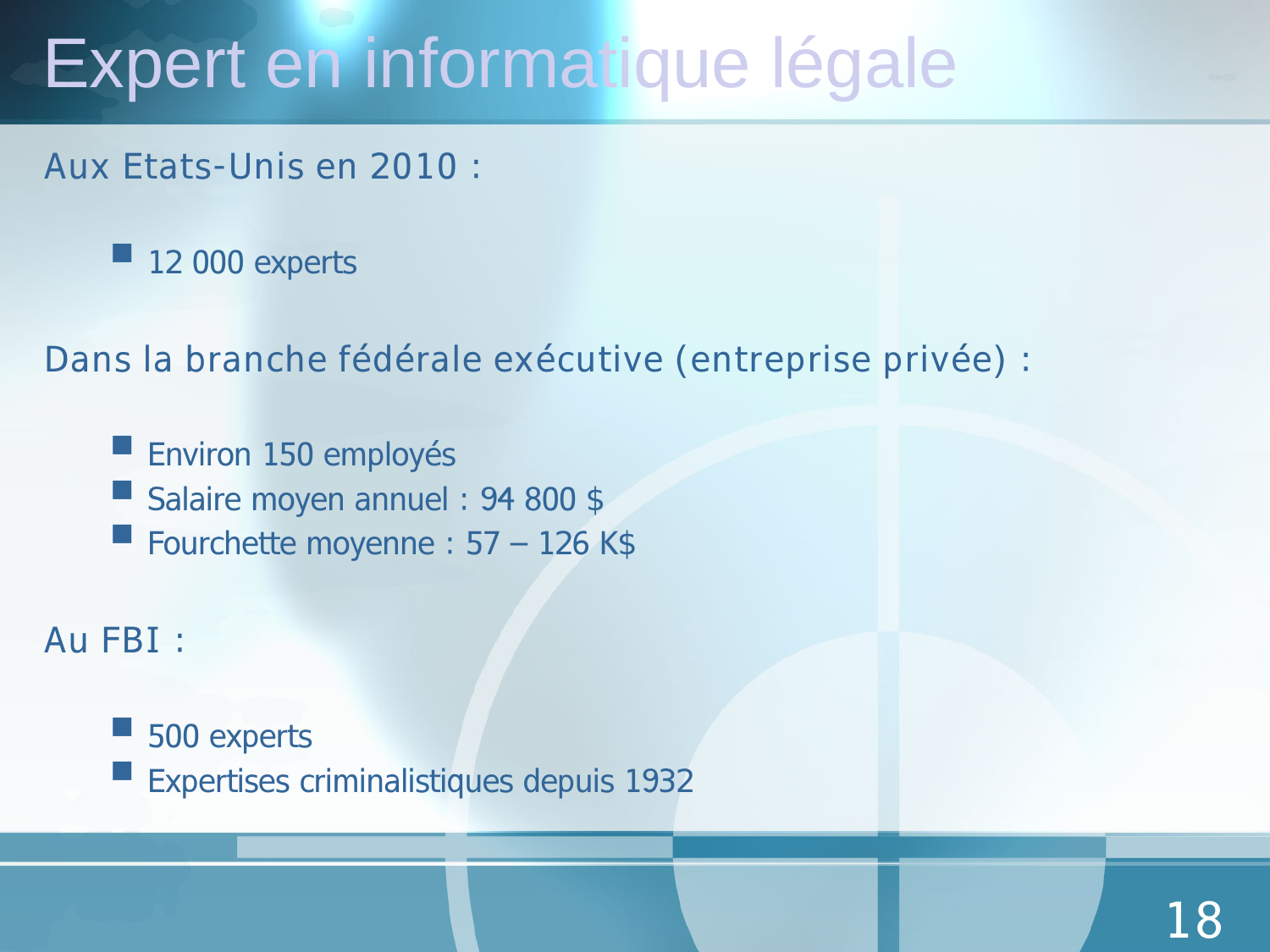

# Expert en informatique légale
Aux Etats-Unis en 2010 :

12 000 experts

Dans la branche fédérale exécutive (entreprise privée) :

Environ 150 employés
Salaire moyen annuel : 94 800 $
Fourchette moyenne : 57 – 126 K$

Au FBI :

500 experts
Expertises criminalistiques depuis 1932
18